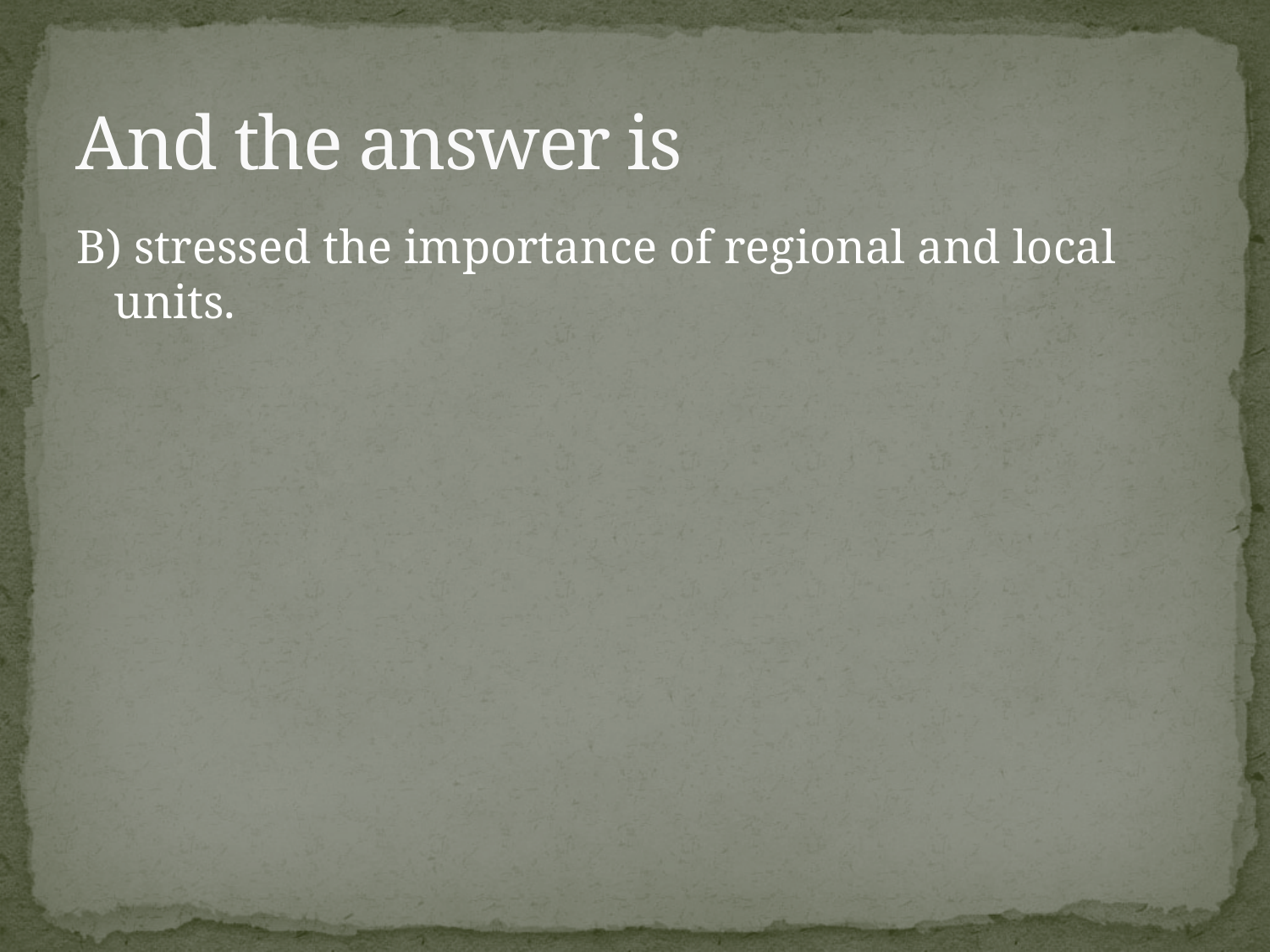

# And the answer is
B) stressed the importance of regional and local units.